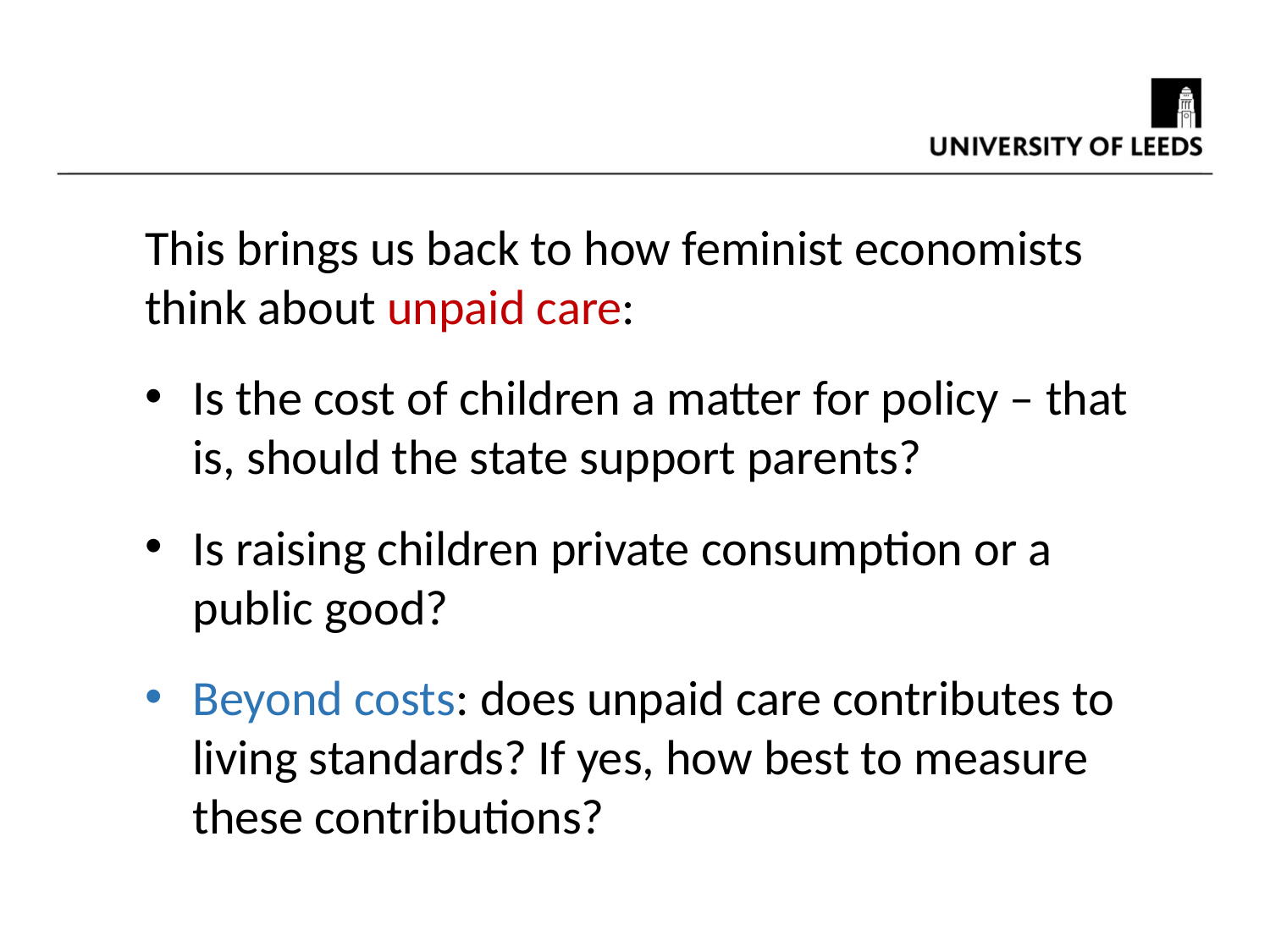

This brings us back to how feminist economists think about unpaid care:
Is the cost of children a matter for policy – that is, should the state support parents?
Is raising children private consumption or a public good?
Beyond costs: does unpaid care contributes to living standards? If yes, how best to measure these contributions?